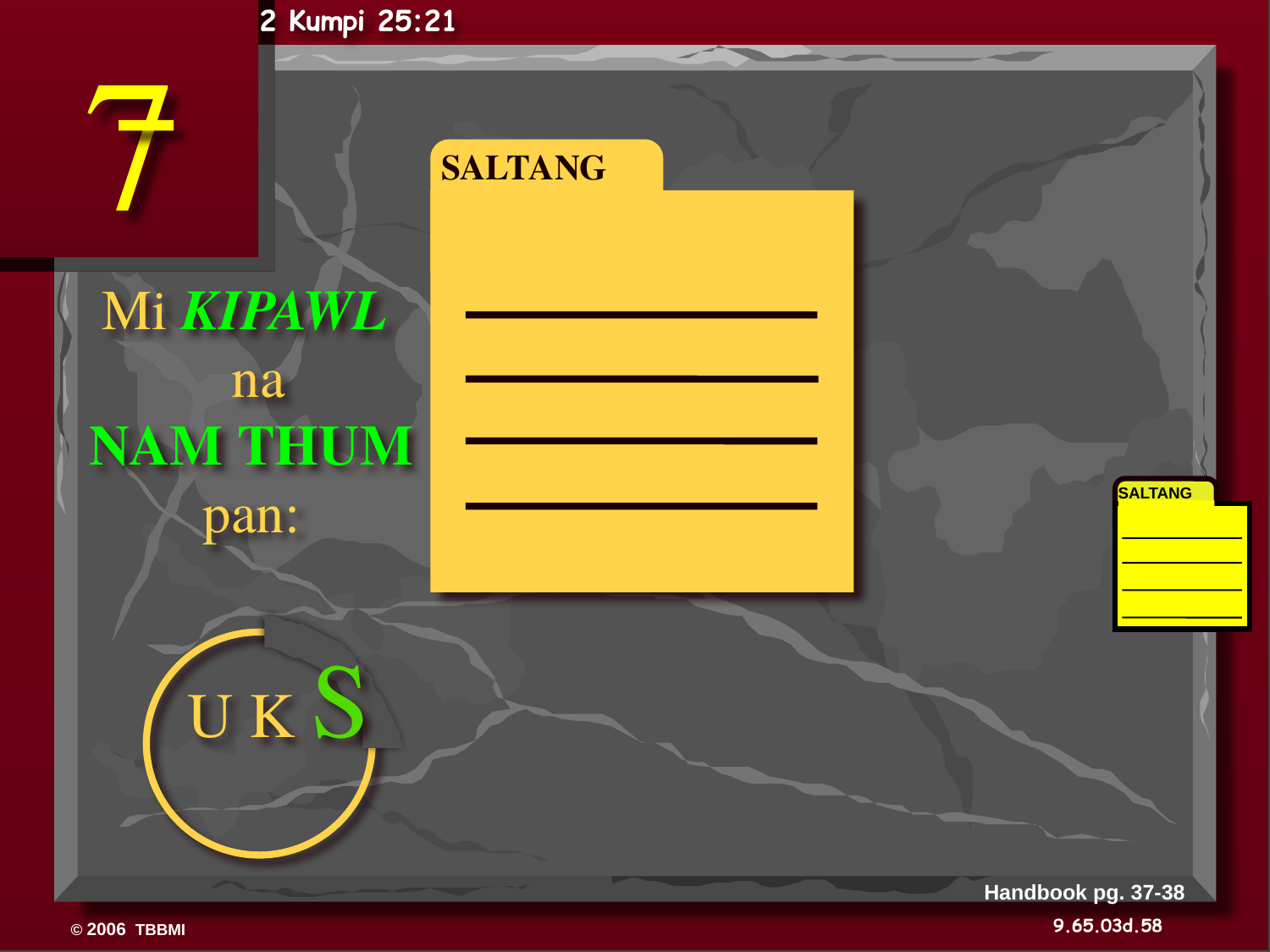

2 Kumpi 25:21

7

SALTANG

Mi KIPAWL
 na
NAM THUM
pan:

U K S

SALTANG

Handbook pg. 37-38
58